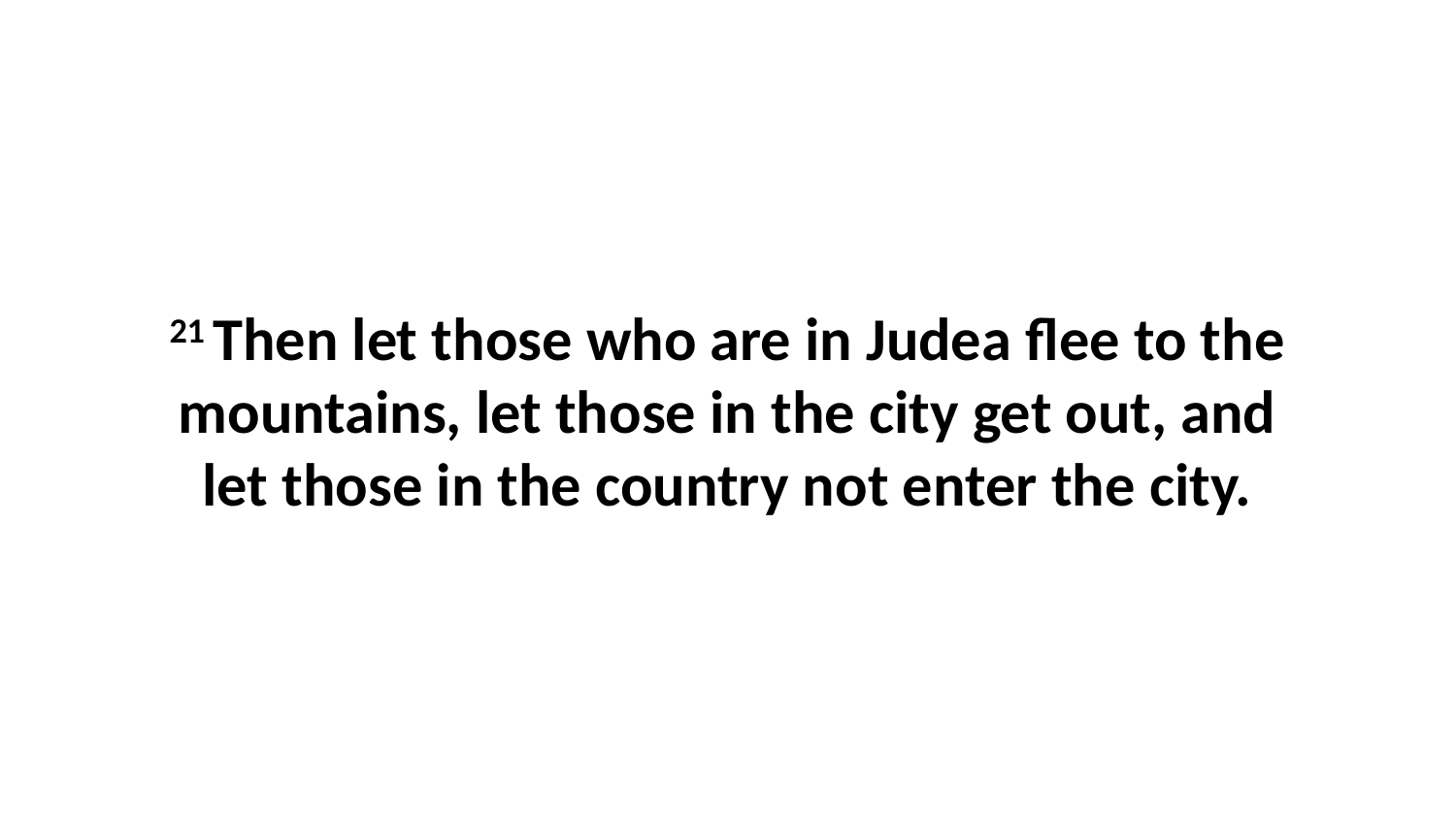

21 Then let those who are in Judea flee to the mountains, let those in the city get out, and let those in the country not enter the city.